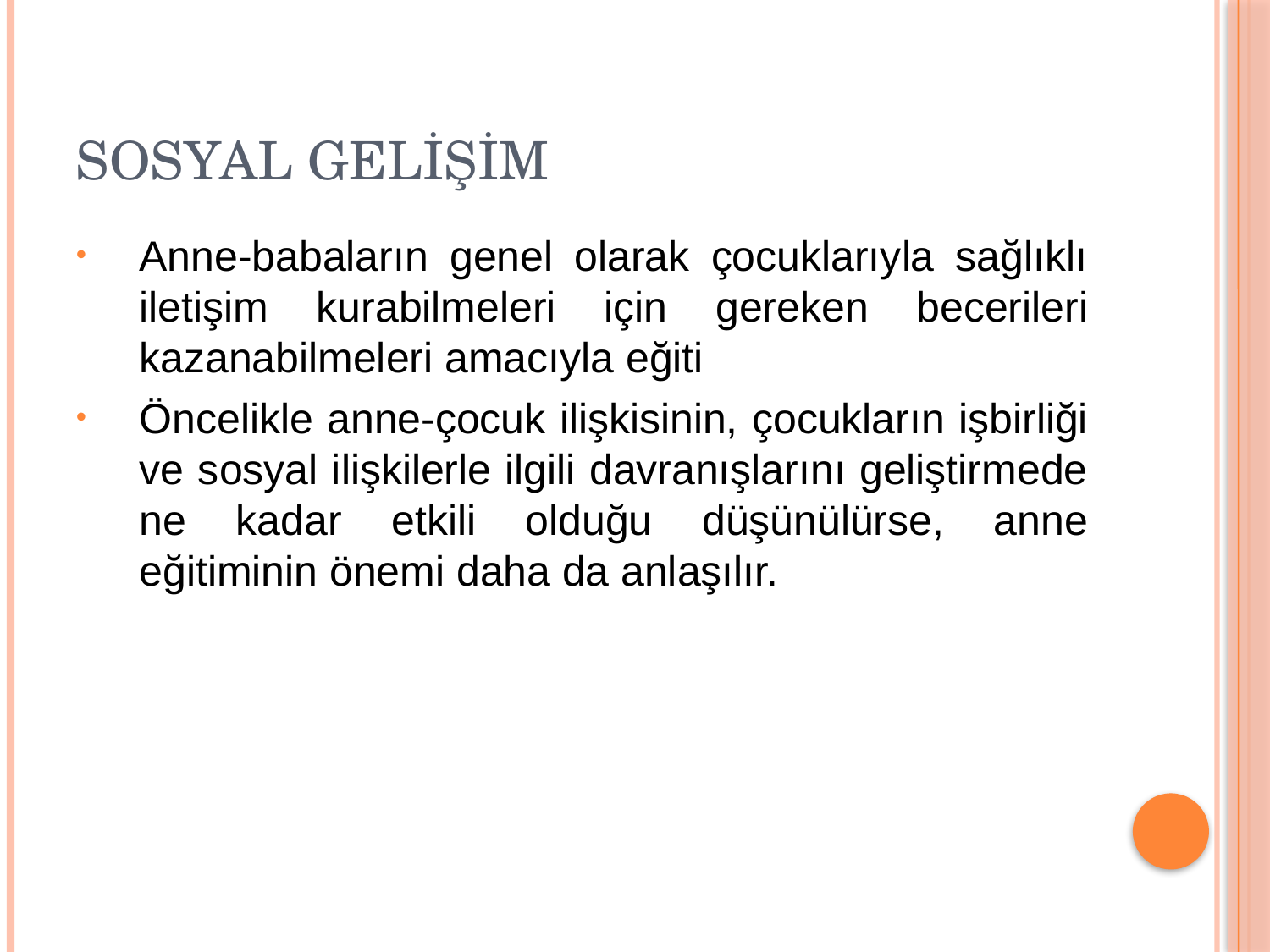

# SOSYAL GELİŞİM
Anne-babaların genel olarak çocuklarıyla sağlıklı iletişim kurabilmeleri için gereken becerileri kazanabilmeleri amacıyla eğiti
Öncelikle anne-çocuk ilişkisinin, çocukların işbirliği ve sosyal ilişkilerle ilgili davranışlarını geliştirmede ne kadar etkili olduğu düşünülürse, anne eğitiminin önemi daha da anlaşılır.